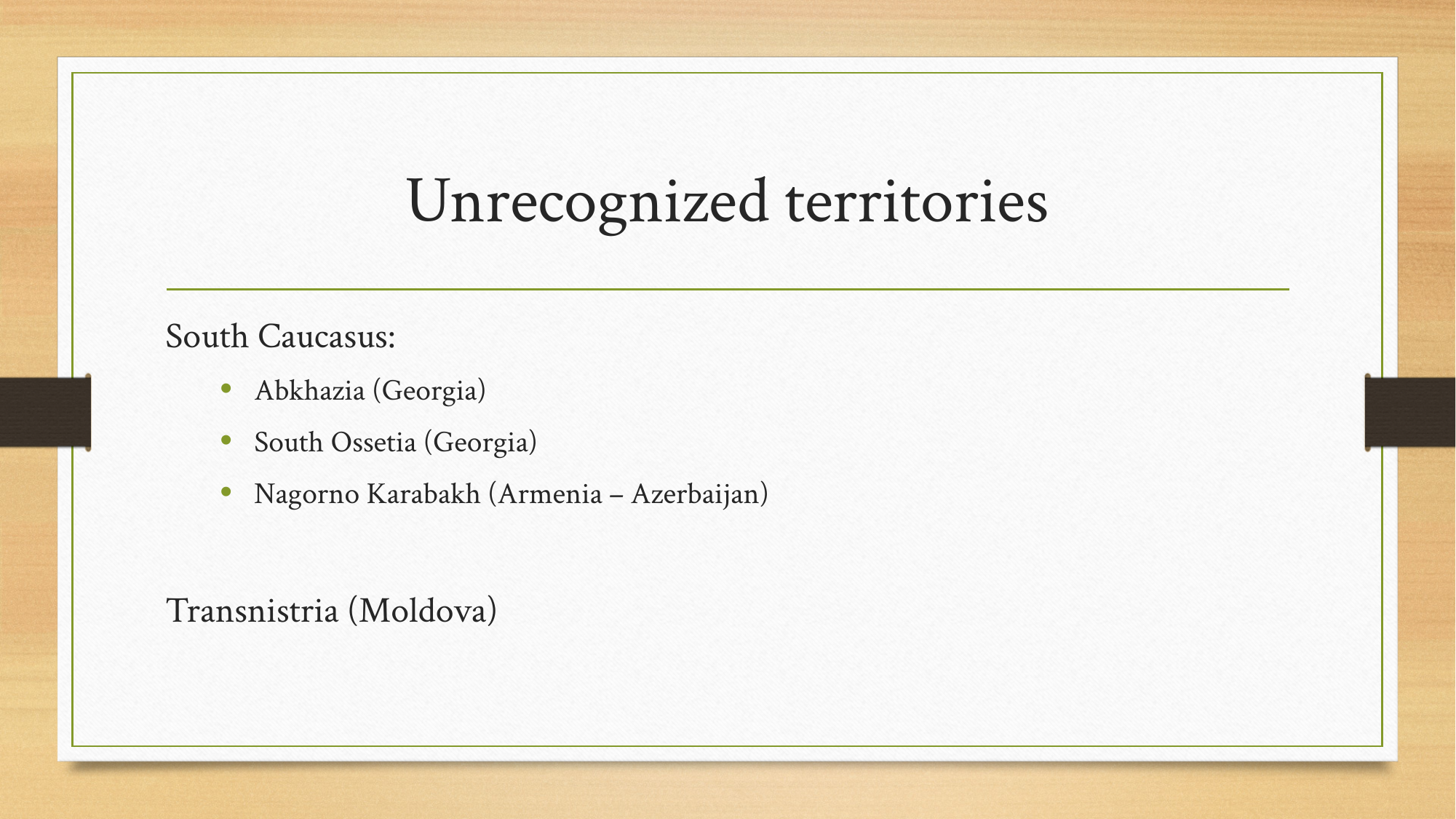

# Unrecognized territories
South Caucasus:
Abkhazia (Georgia)
South Ossetia (Georgia)
Nagorno Karabakh (Armenia – Azerbaijan)

Transnistria (Moldova)